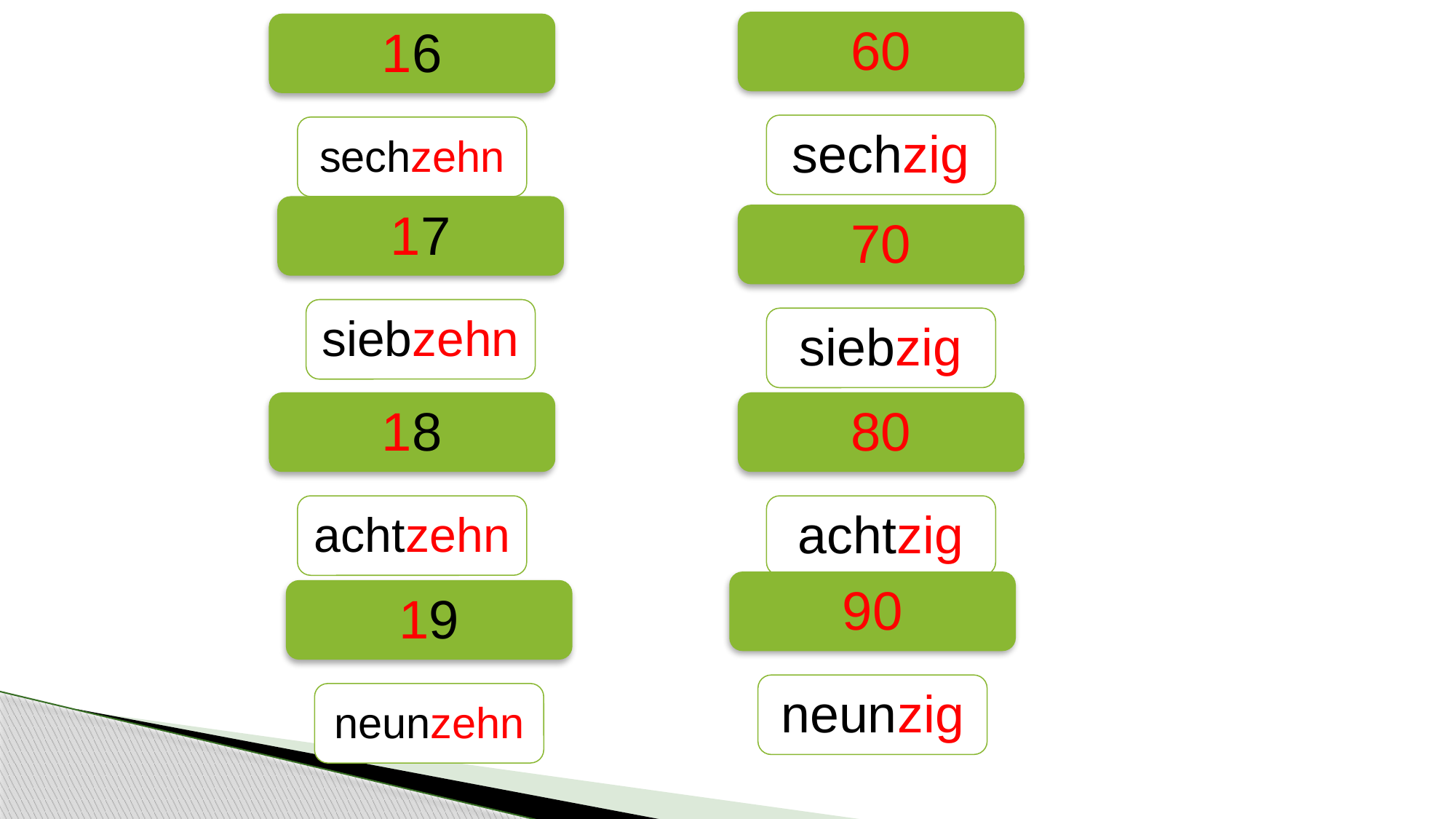

60
sechzig
16
sechzehn
17
siebzehn
70
siebzig
18
achtzehn
80
achtzig
90
neunzig
19
neunzehn